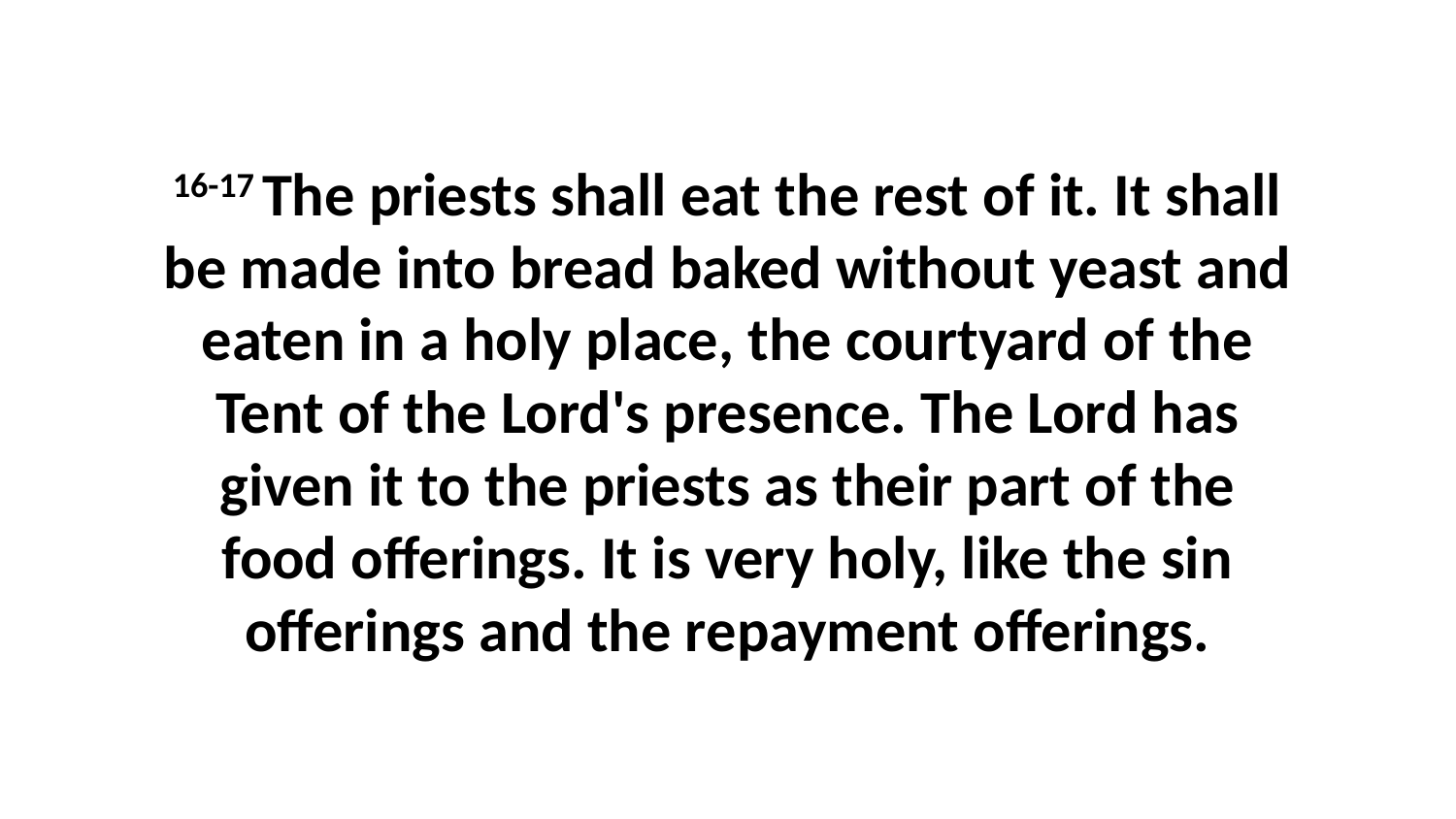

16-17 The priests shall eat the rest of it. It shall be made into bread baked without yeast and eaten in a holy place, the courtyard of the Tent of the Lord's presence. The Lord has given it to the priests as their part of the food offerings. It is very holy, like the sin offerings and the repayment offerings.